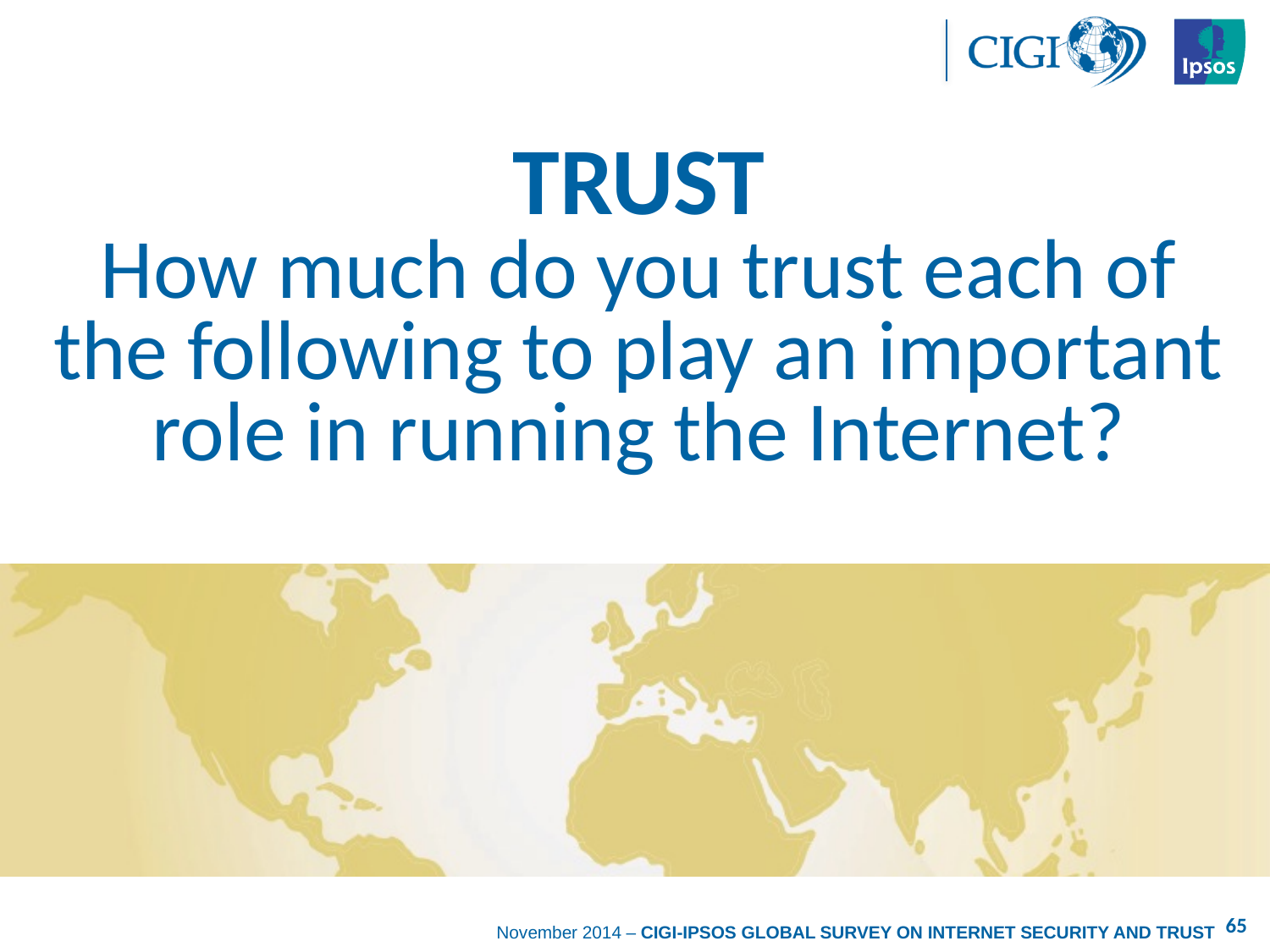

TRUST
How much do you trust each of the following to play an important role in running the Internet?
65